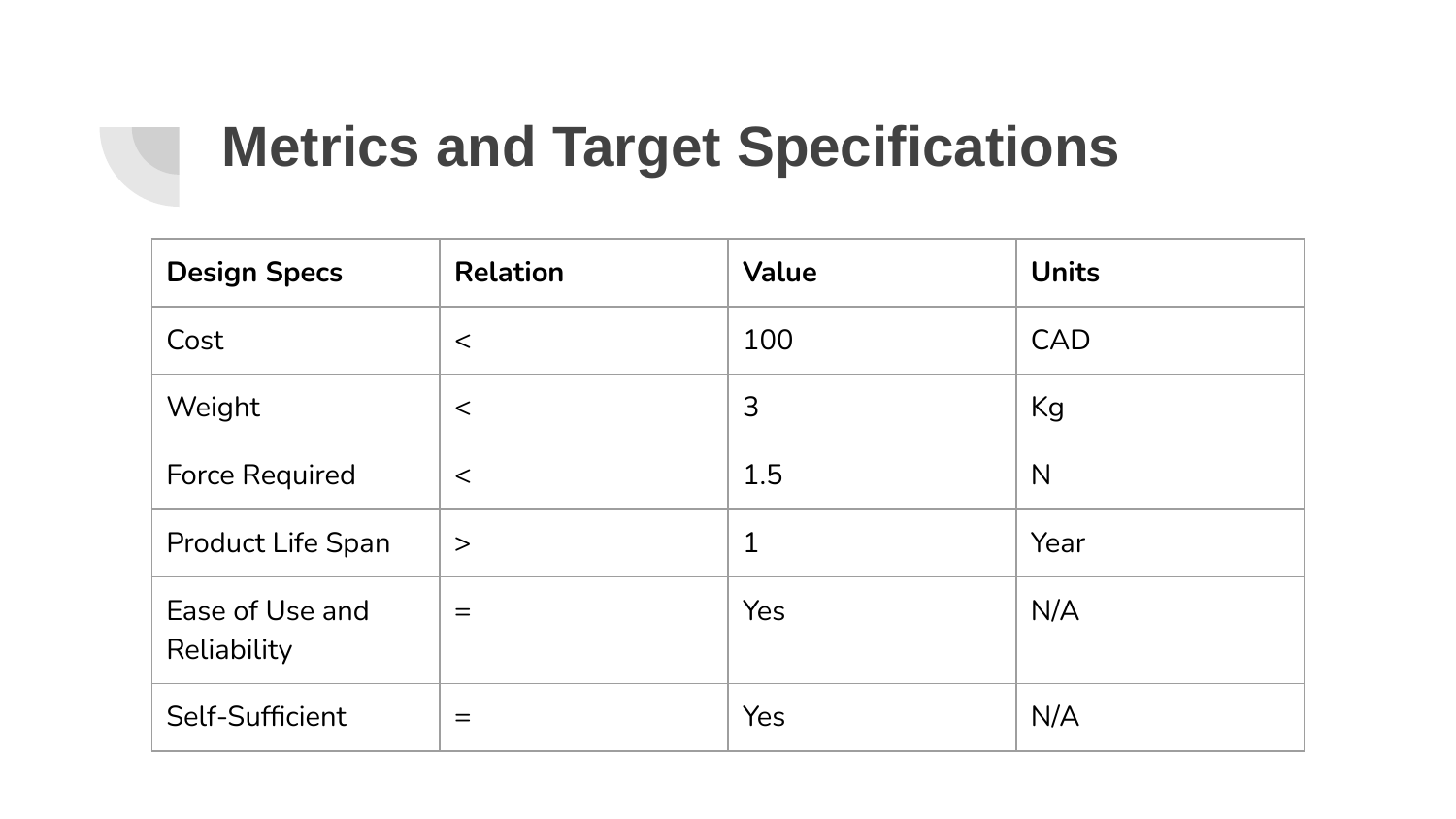

# Metrics and Target Specifications
| Design Specs | Relation | Value | Units |
| --- | --- | --- | --- |
| Cost | < | 100 | CAD |
| Weight | < | 3 | Kg |
| Force Required | < | 1.5 | N |
| Product Life Span | > | 1 | Year |
| Ease of Use and Reliability | = | Yes | N/A |
| Self-Sufficient | = | Yes | N/A |